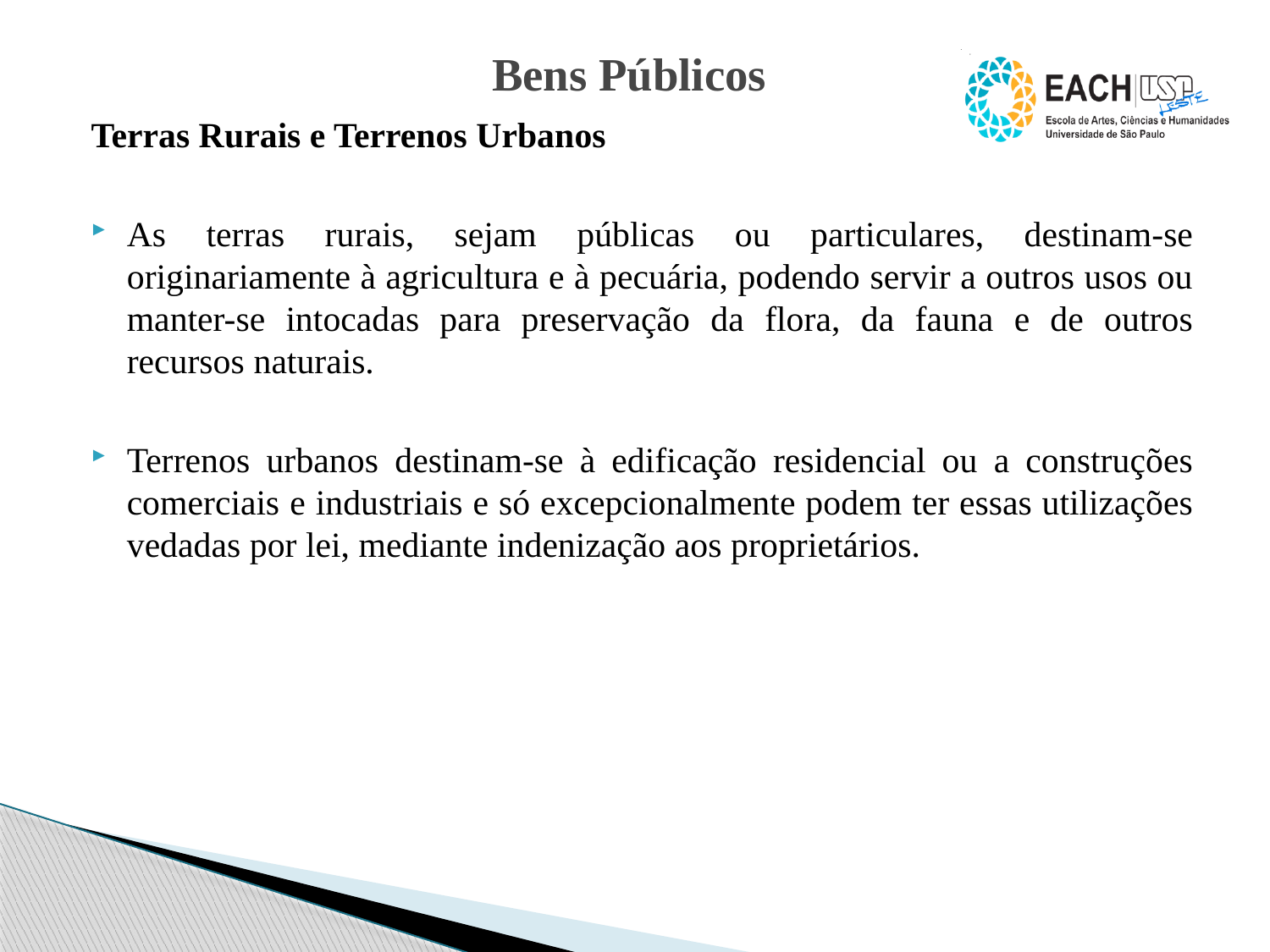

# Bens Públicos
Terras Rurais e Terrenos Urbanos

As terras rurais, sejam públicas ou particulares, destinam-se originariamente à agricultura e à pecuária, podendo servir a outros usos ou manter-se intocadas para preservação da flora, da fauna e de outros recursos naturais.

Terrenos urbanos destinam-se à edificação residencial ou a construções comerciais e industriais e só excepcionalmente podem ter essas utilizações vedadas por lei, mediante indenização aos proprietários.